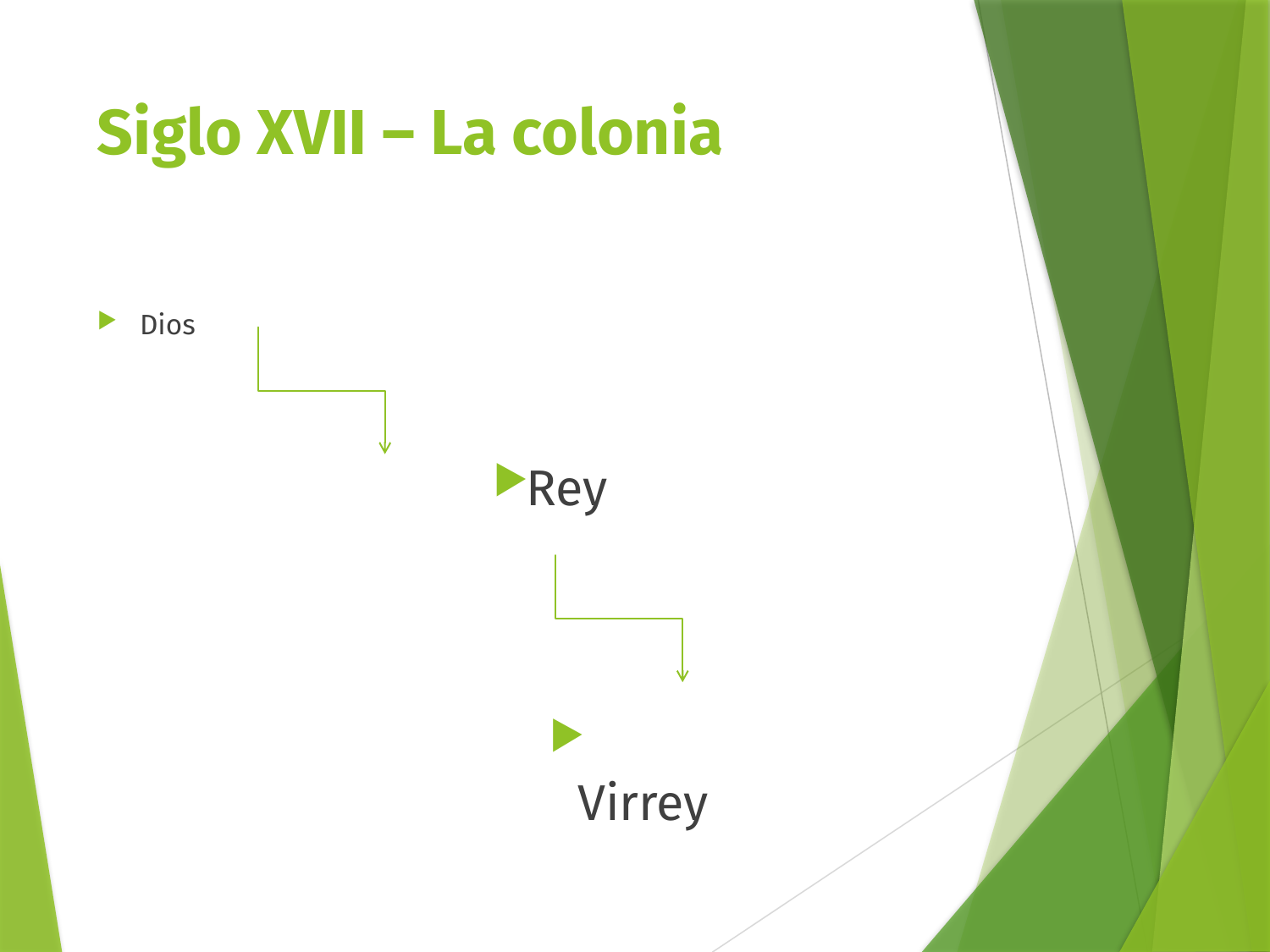

# Siglo XVII – La colonia
Dios

Rey

                        Virrey